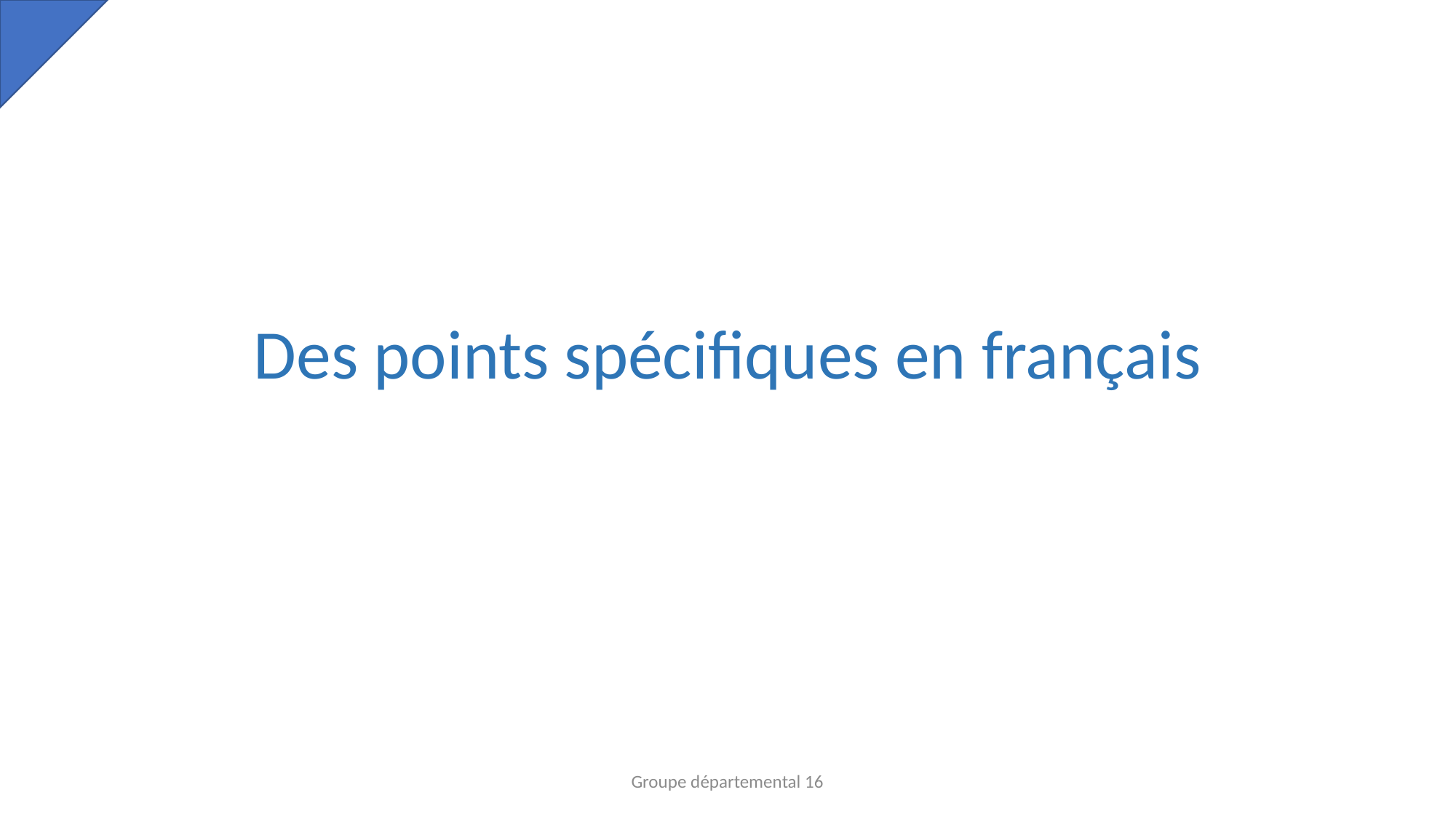

Des points spécifiques en français
Groupe départemental 16